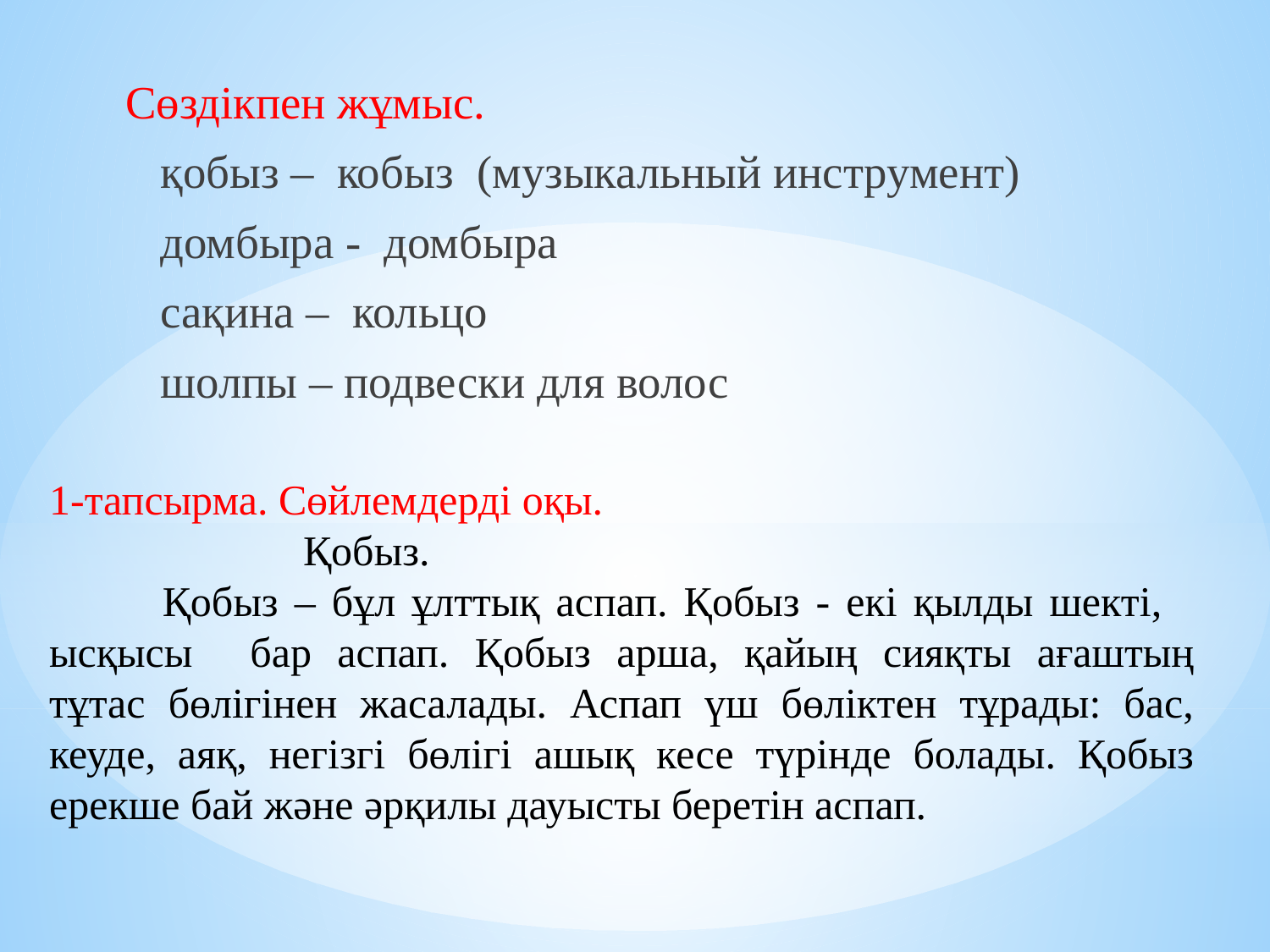

Сөздікпен жұмыс.
   қобыз –  кобыз  (музыкальный инструмент)
   домбыра -  домбыра
   сақина –  кольцо
   шолпы – подвески для волос
1-тапсырма. Сөйлемдерді оқы.
                        Қобыз.
       Қобыз – бұл ұлттық аспап. Қобыз - екі қылды шекті,    ысқысы    бар аспап. Қобыз арша, қайың сияқты ағаштың тұтас бөлігінен жасалады. Аспап үш бөліктен тұрады: бас, кеуде, аяқ, негізгі бөлігі ашық кесе түрінде болады. Қобыз ерекше бай және әрқилы дауысты беретін аспап.